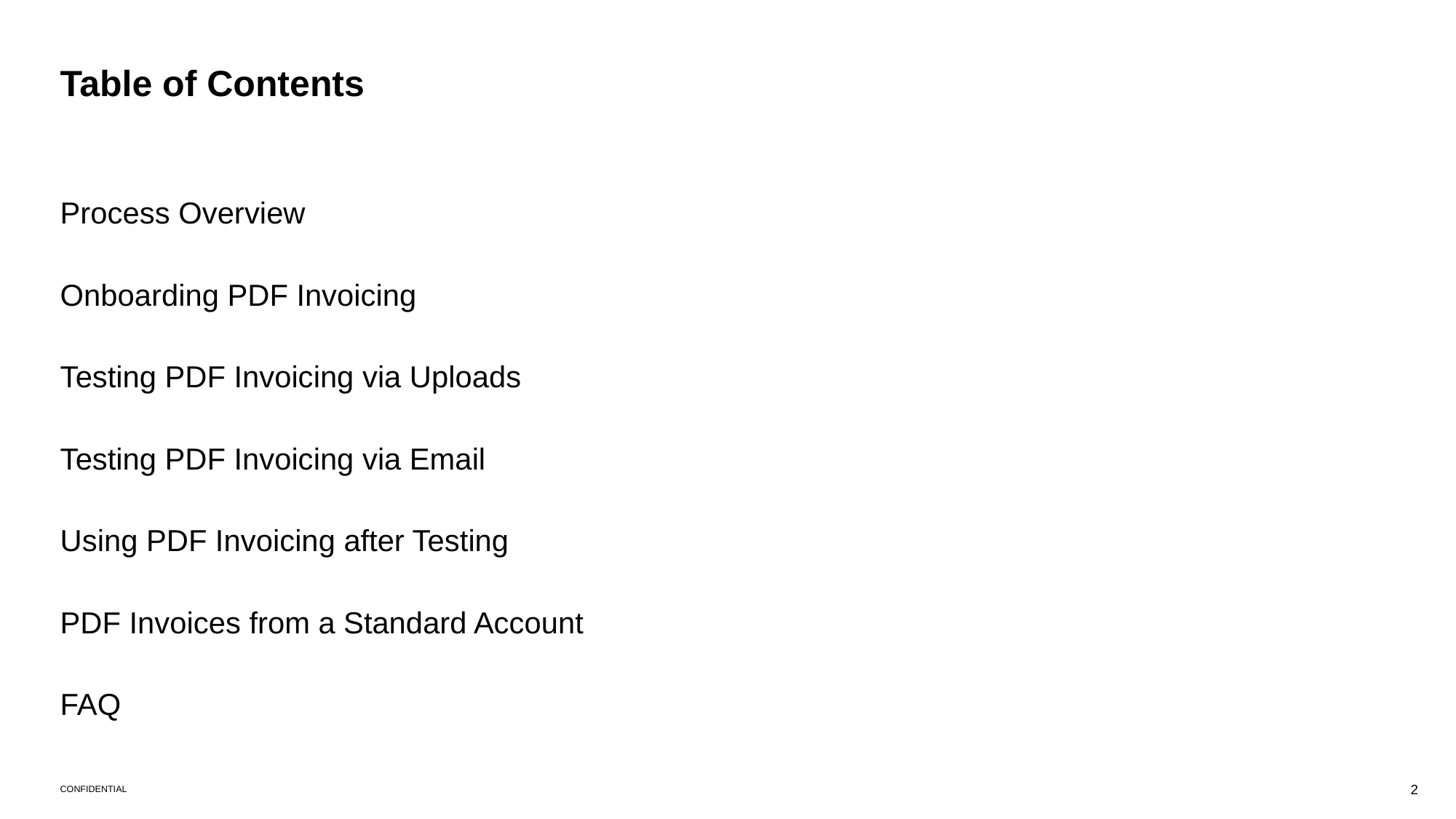

# Table of Contents
Process Overview
Onboarding PDF Invoicing
Testing PDF Invoicing via Uploads
Testing PDF Invoicing via Email
Using PDF Invoicing after Testing
PDF Invoices from a Standard Account
FAQ